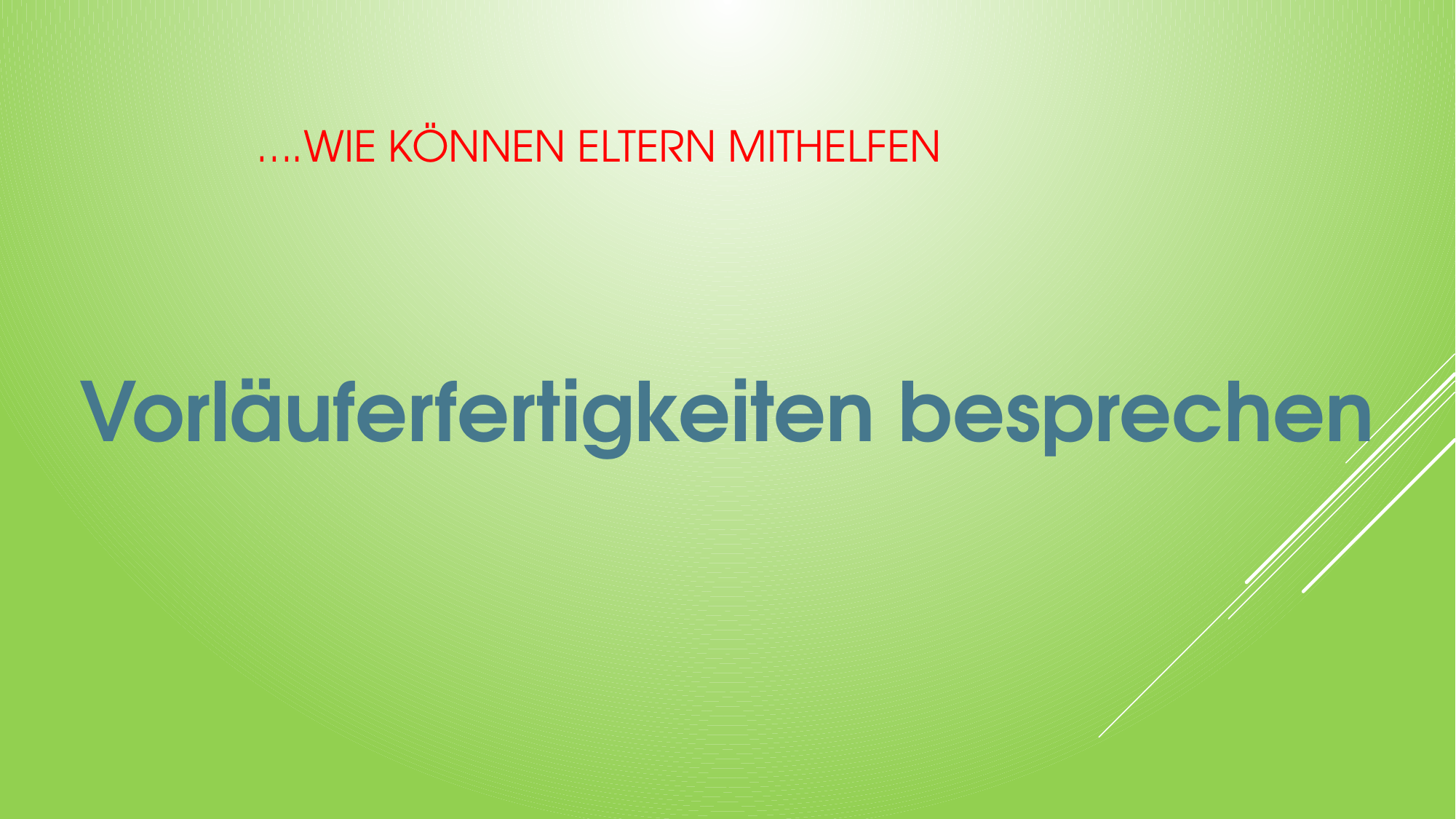

# ….wie können Eltern mithelfen
Vorläuferfertigkeiten besprechen